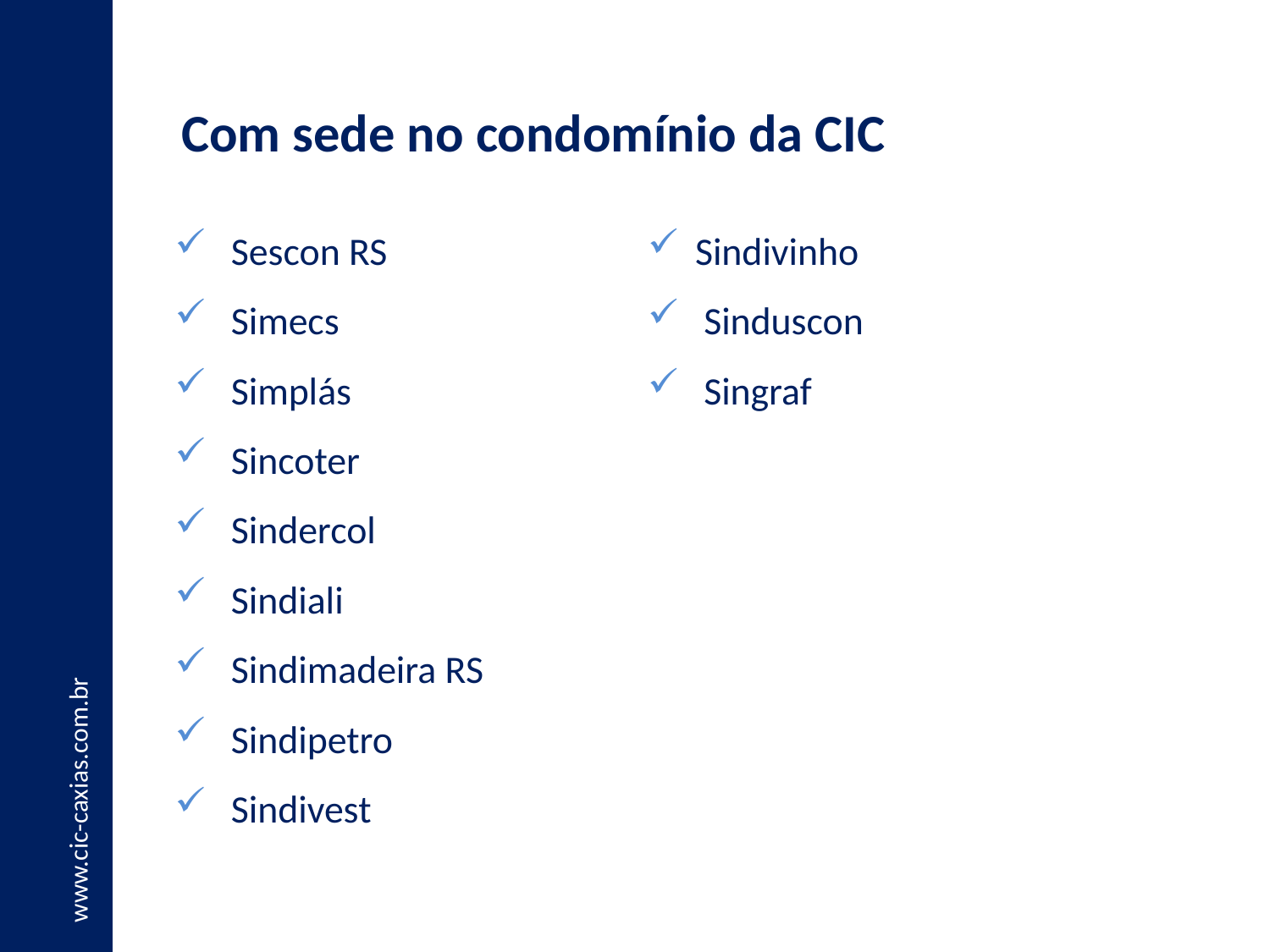

Com sede no condomínio da CIC
 Sescon RS
 Simecs
 Simplás
 Sincoter
 Sindercol
 Sindiali
 Sindimadeira RS
 Sindipetro
 Sindivest
Sindivinho
 Sinduscon
 Singraf
www.cic-caxias.com.br